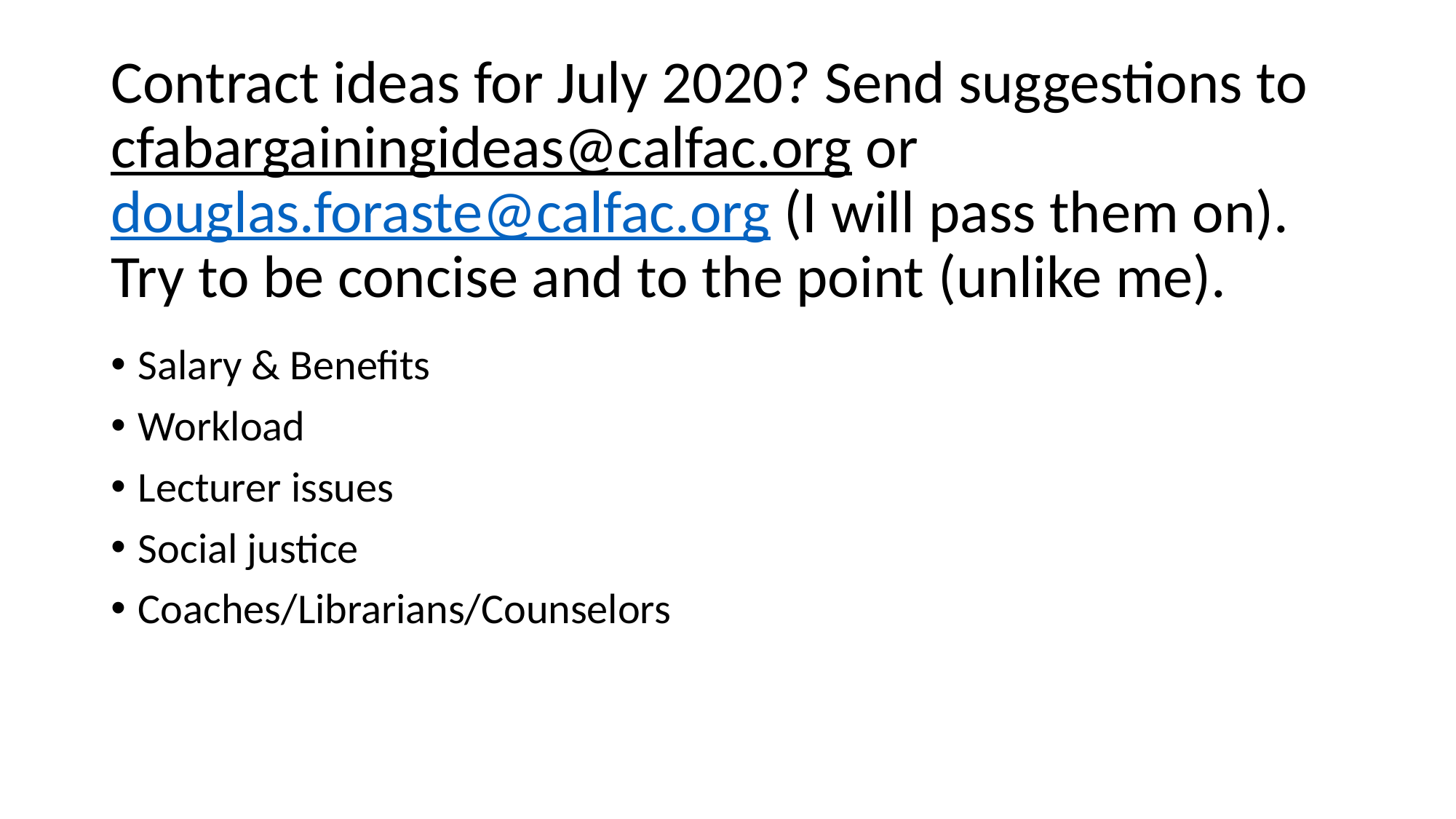

# Contract ideas for July 2020? Send suggestions to cfabargainingideas@calfac.org or douglas.foraste@calfac.org (I will pass them on). Try to be concise and to the point (unlike me).
Salary & Benefits
Workload
Lecturer issues
Social justice
Coaches/Librarians/Counselors